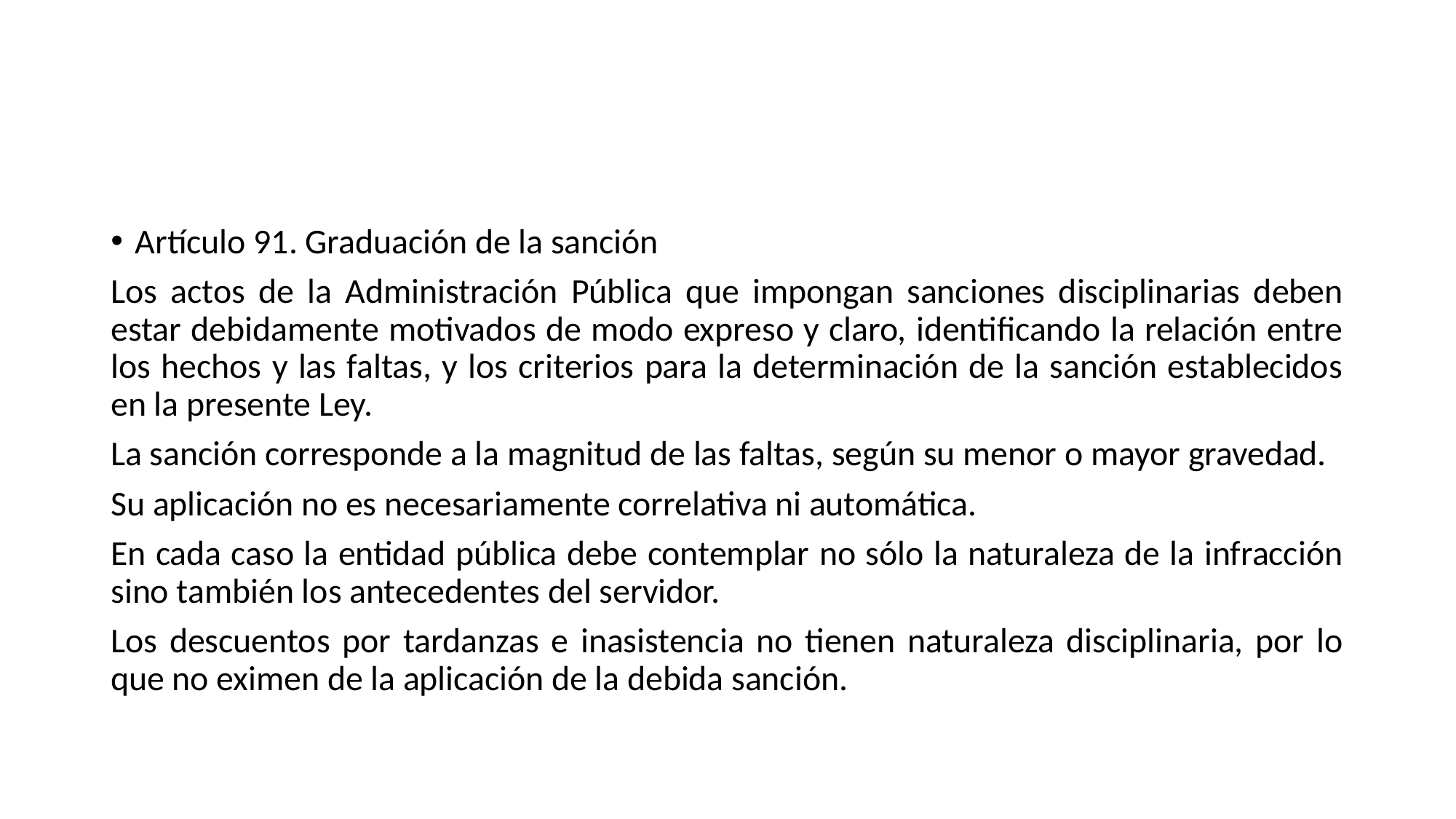

#
Artículo 91. Graduación de la sanción
Los actos de la Administración Pública que impongan sanciones disciplinarias deben estar debidamente motivados de modo expreso y claro, identificando la relación entre los hechos y las faltas, y los criterios para la determinación de la sanción establecidos en la presente Ley.
La sanción corresponde a la magnitud de las faltas, según su menor o mayor gravedad.
Su aplicación no es necesariamente correlativa ni automática.
En cada caso la entidad pública debe contemplar no sólo la naturaleza de la infracción sino también los antecedentes del servidor.
Los descuentos por tardanzas e inasistencia no tienen naturaleza disciplinaria, por lo que no eximen de la aplicación de la debida sanción.